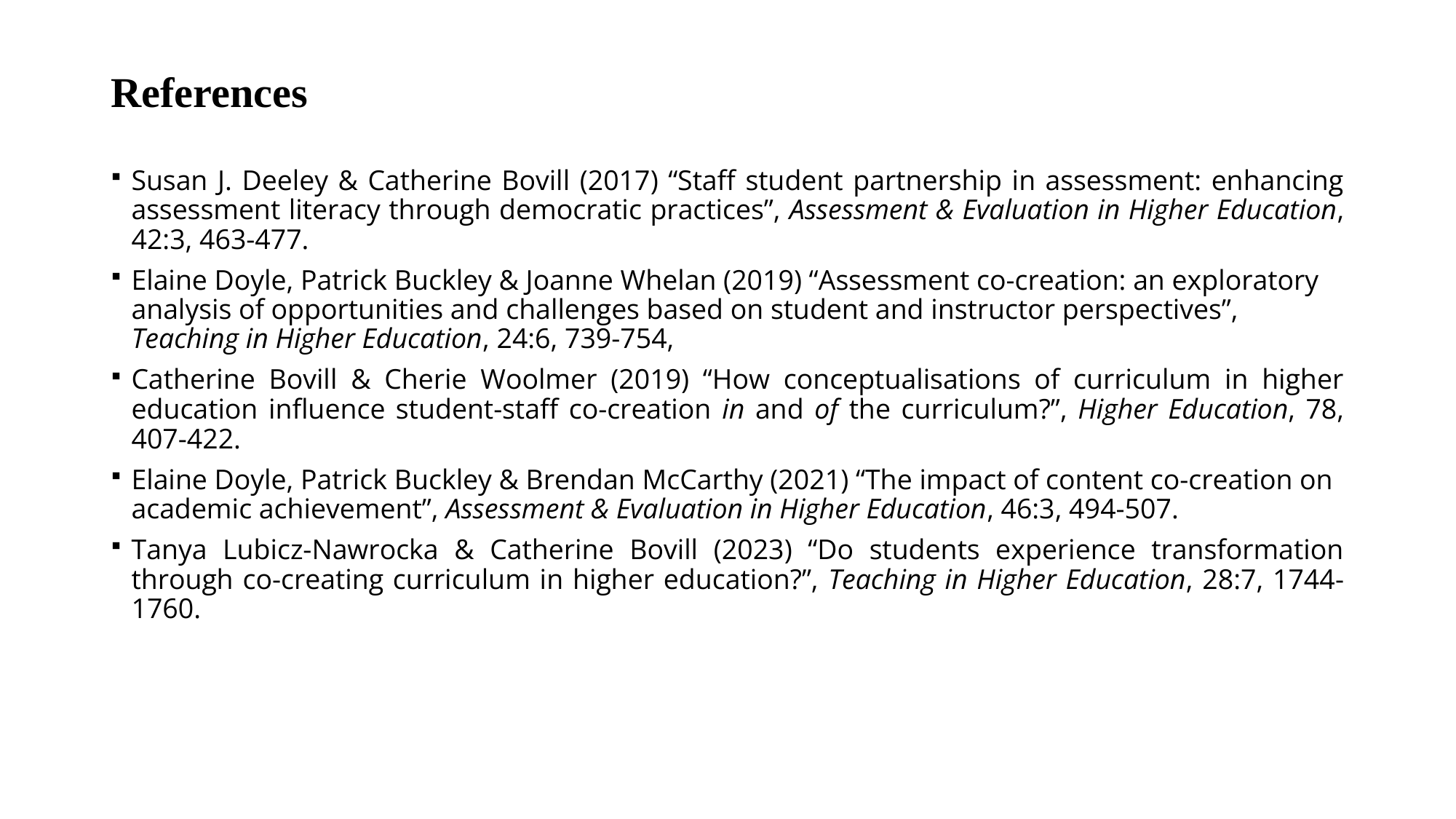

# References
Susan J. Deeley & Catherine Bovill (2017) “Staff student partnership in assessment: enhancing assessment literacy through democratic practices”, Assessment & Evaluation in Higher Education, 42:3, 463-477.
Elaine Doyle, Patrick Buckley & Joanne Whelan (2019) “Assessment co-creation: an exploratory analysis of opportunities and challenges based on student and instructor perspectives”, Teaching in Higher Education, 24:6, 739-754,
Catherine Bovill & Cherie Woolmer (2019) “How conceptualisations of curriculum in higher education influence student-staff co-creation in and of the curriculum?”, Higher Education, 78, 407-422.
Elaine Doyle, Patrick Buckley & Brendan McCarthy (2021) “The impact of content co-creation on academic achievement”, Assessment & Evaluation in Higher Education, 46:3, 494-507.
Tanya Lubicz-Nawrocka & Catherine Bovill (2023) “Do students experience transformation through co-creating curriculum in higher education?”, Teaching in Higher Education, 28:7, 1744-1760.